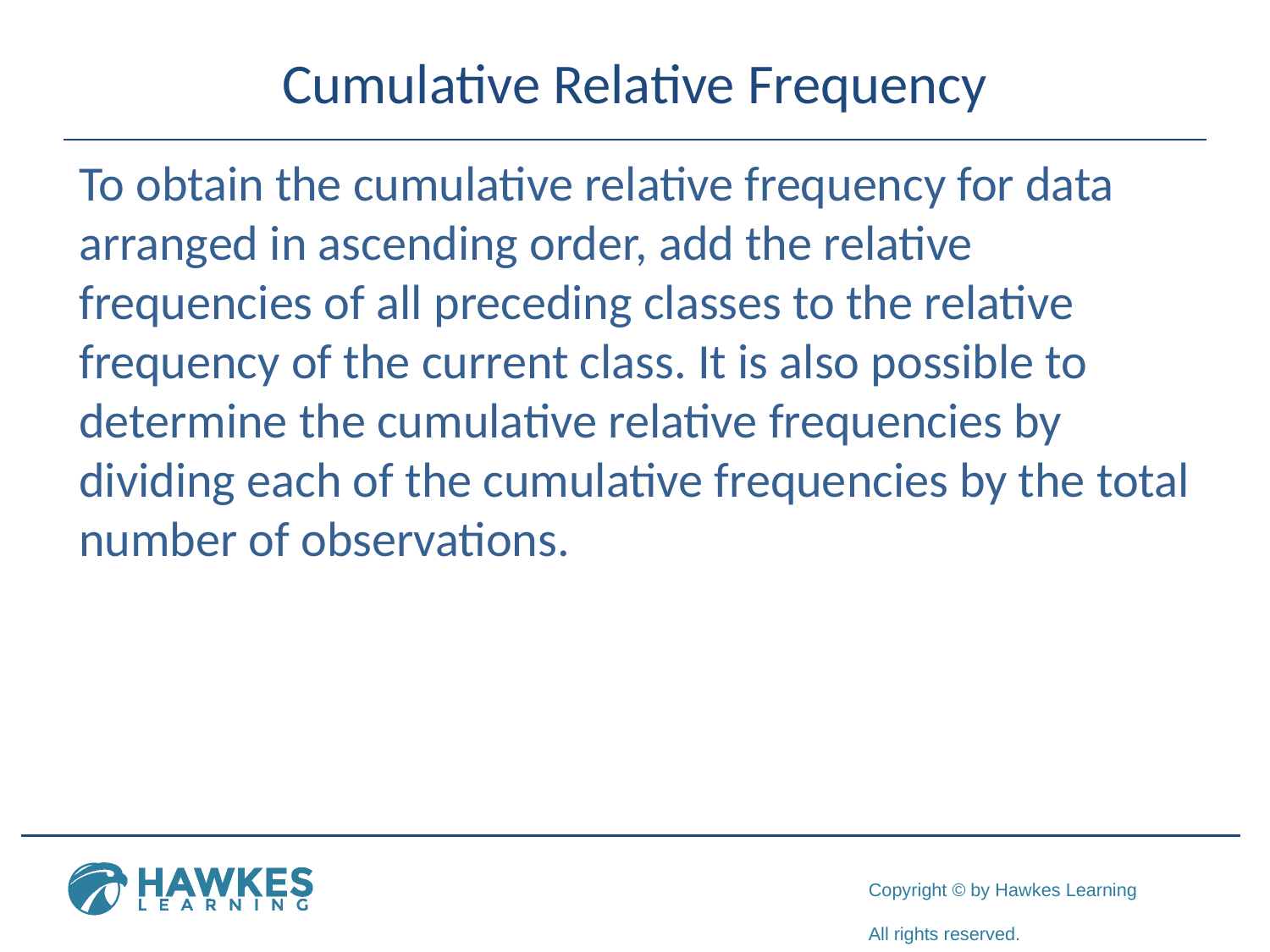

# Cumulative Relative Frequency
To obtain the cumulative relative frequency for data arranged in ascending order, add the relative frequencies of all preceding classes to the relative frequency of the current class. It is also possible to determine the cumulative relative frequencies by dividing each of the cumulative frequencies by the total number of observations.